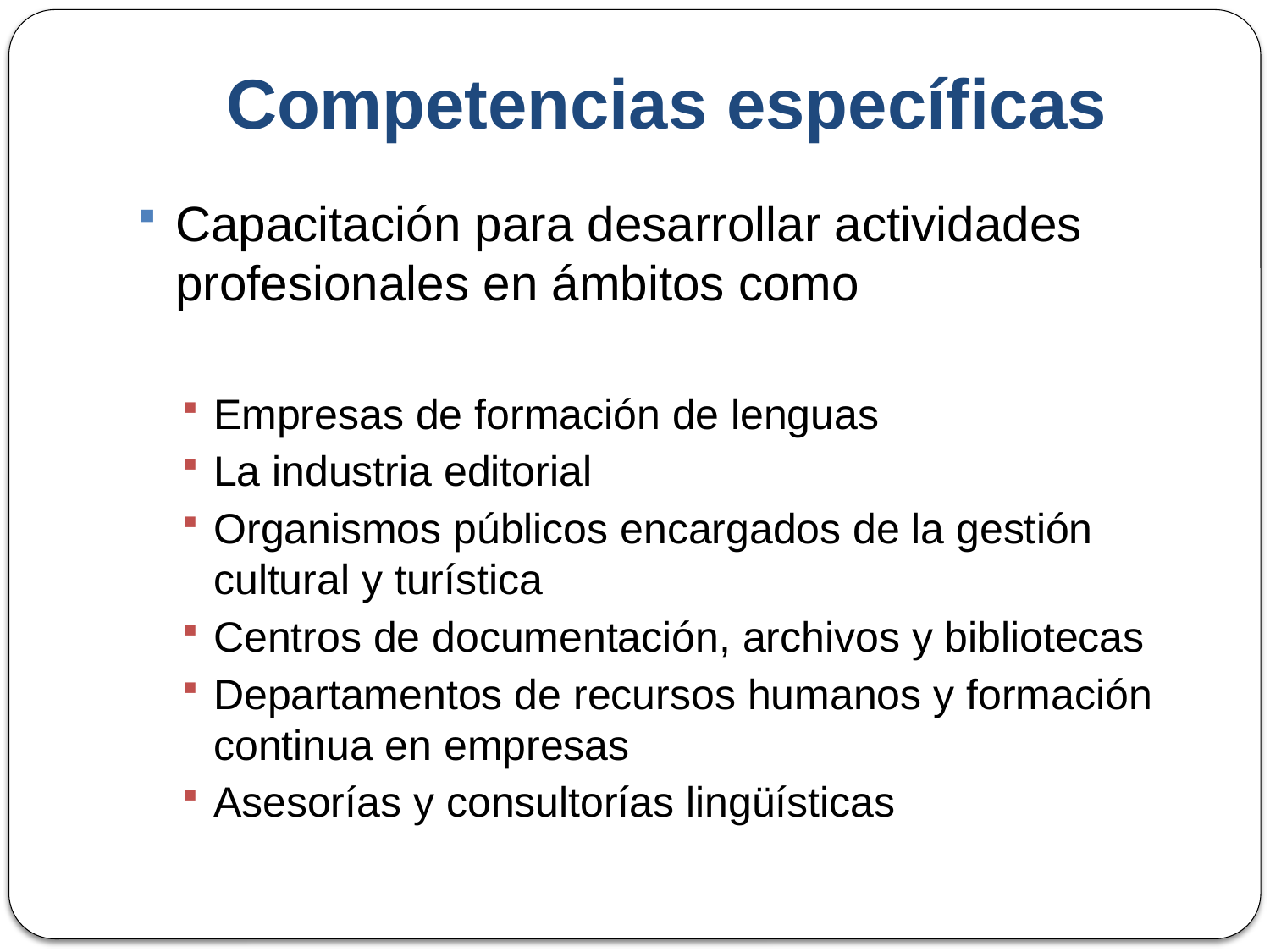

# Competencias específicas
Capacitación para desarrollar actividades profesionales en ámbitos como

Empresas de formación de lenguas
La industria editorial
Organismos públicos encargados de la gestión cultural y turística
Centros de documentación, archivos y bibliotecas
Departamentos de recursos humanos y formación continua en empresas
Asesorías y consultorías lingüísticas